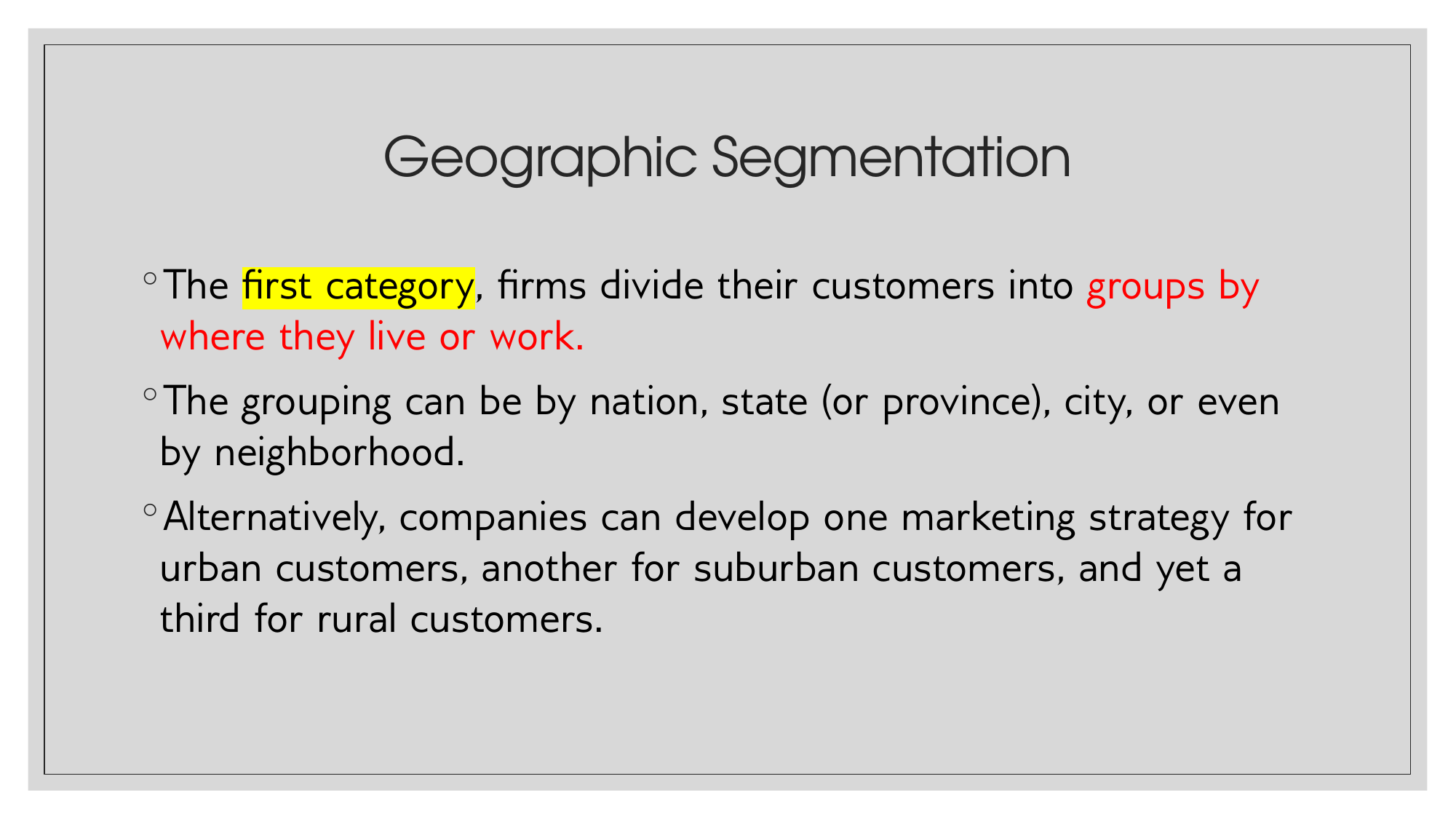

# Geographic Segmentation
The first category, firms divide their customers into groups by where they live or work.
The grouping can be by nation, state (or province), city, or even by neighborhood.
Alternatively, companies can develop one marketing strategy for urban customers, another for suburban customers, and yet a third for rural customers.